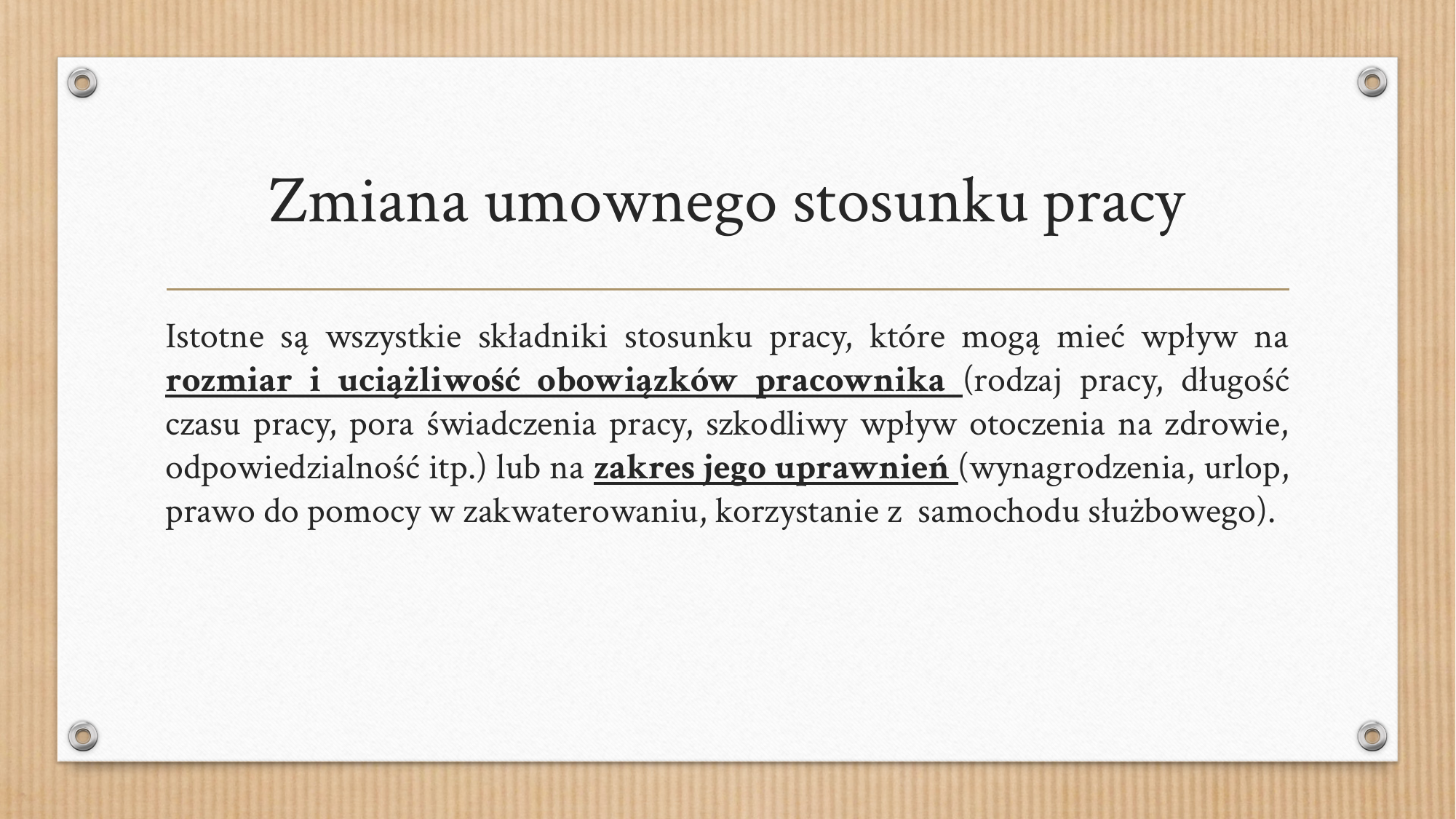

# Zmiana umownego stosunku pracy
Istotne są wszystkie składniki stosunku pracy, które mogą mieć wpływ na rozmiar i uciążliwość obowiązków pracownika (rodzaj pracy, długość czasu pracy, pora świadczenia pracy, szkodliwy wpływ otoczenia na zdrowie, odpowiedzialność itp.) lub na zakres jego uprawnień (wynagrodzenia, urlop, prawo do pomocy w zakwaterowaniu, korzystanie z  samochodu służbowego).